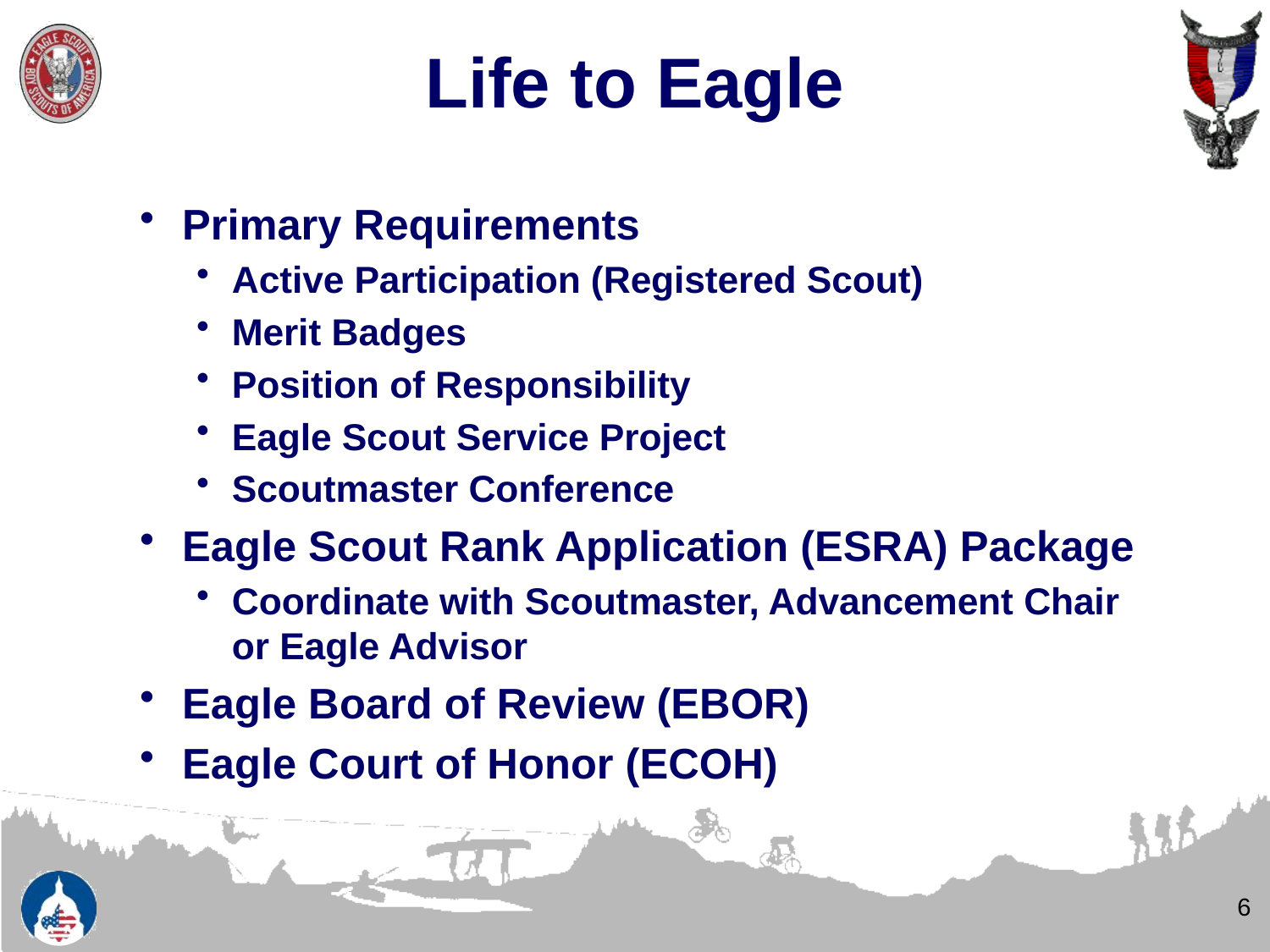

# Life to Eagle
Primary Requirements
Active Participation (Registered Scout)
Merit Badges
Position of Responsibility
Eagle Scout Service Project
Scoutmaster Conference
Eagle Scout Rank Application (ESRA) Package
Coordinate with Scoutmaster, Advancement Chair or Eagle Advisor
Eagle Board of Review (EBOR)
Eagle Court of Honor (ECOH)
6